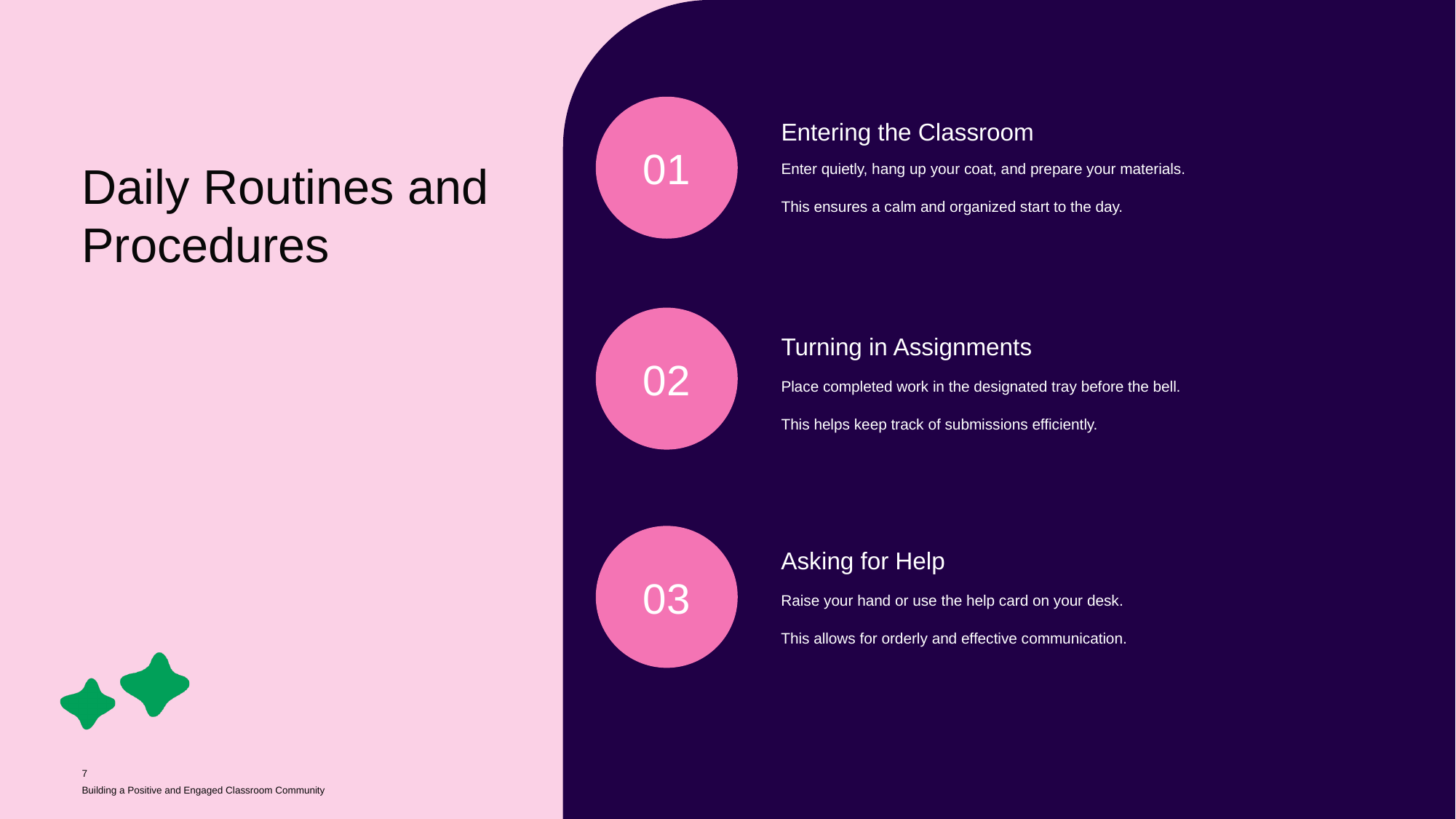

01
Entering the Classroom
Enter quietly, hang up your coat, and prepare your materials.
This ensures a calm and organized start to the day.
Daily Routines and Procedures

02
Turning in Assignments
Place completed work in the designated tray before the bell.
This helps keep track of submissions efficiently.

03
Asking for Help
Raise your hand or use the help card on your desk.
This allows for orderly and effective communication.

7
Building a Positive and Engaged Classroom Community